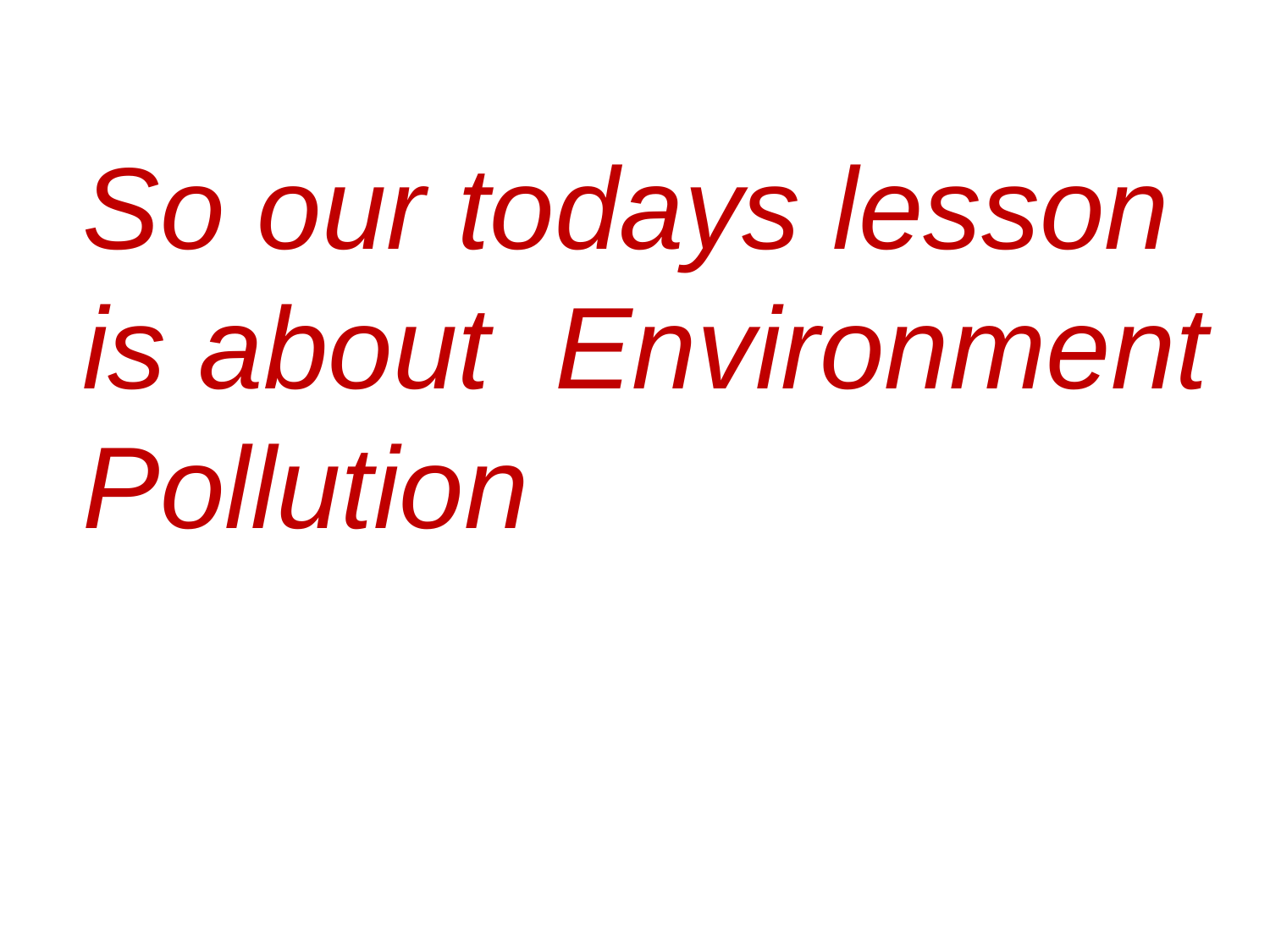

So our todays lesson is about  Environment Pollution